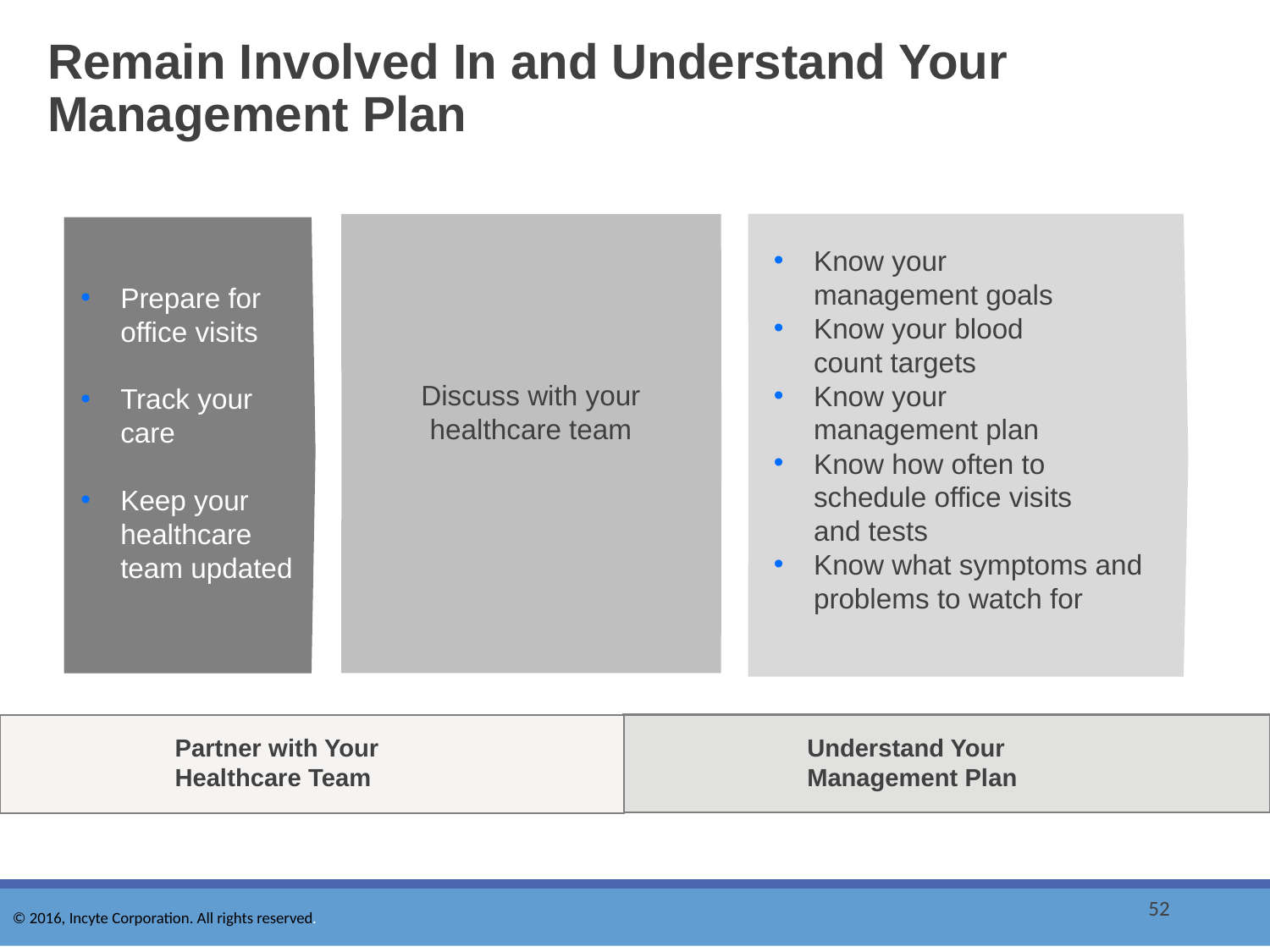

# Remain Involved In and Understand Your Management Plan

Know your
management goals
Know your blood
count targets
Know your
management plan
Know how often to schedule office visits
and tests
Know what symptoms and problems to watch for
Prepare for
office visits
Track your care
Keep your
healthcare
team updated
Discuss with your healthcare team

Partner with Your Healthcare Team
Understand Your Management Plan
52